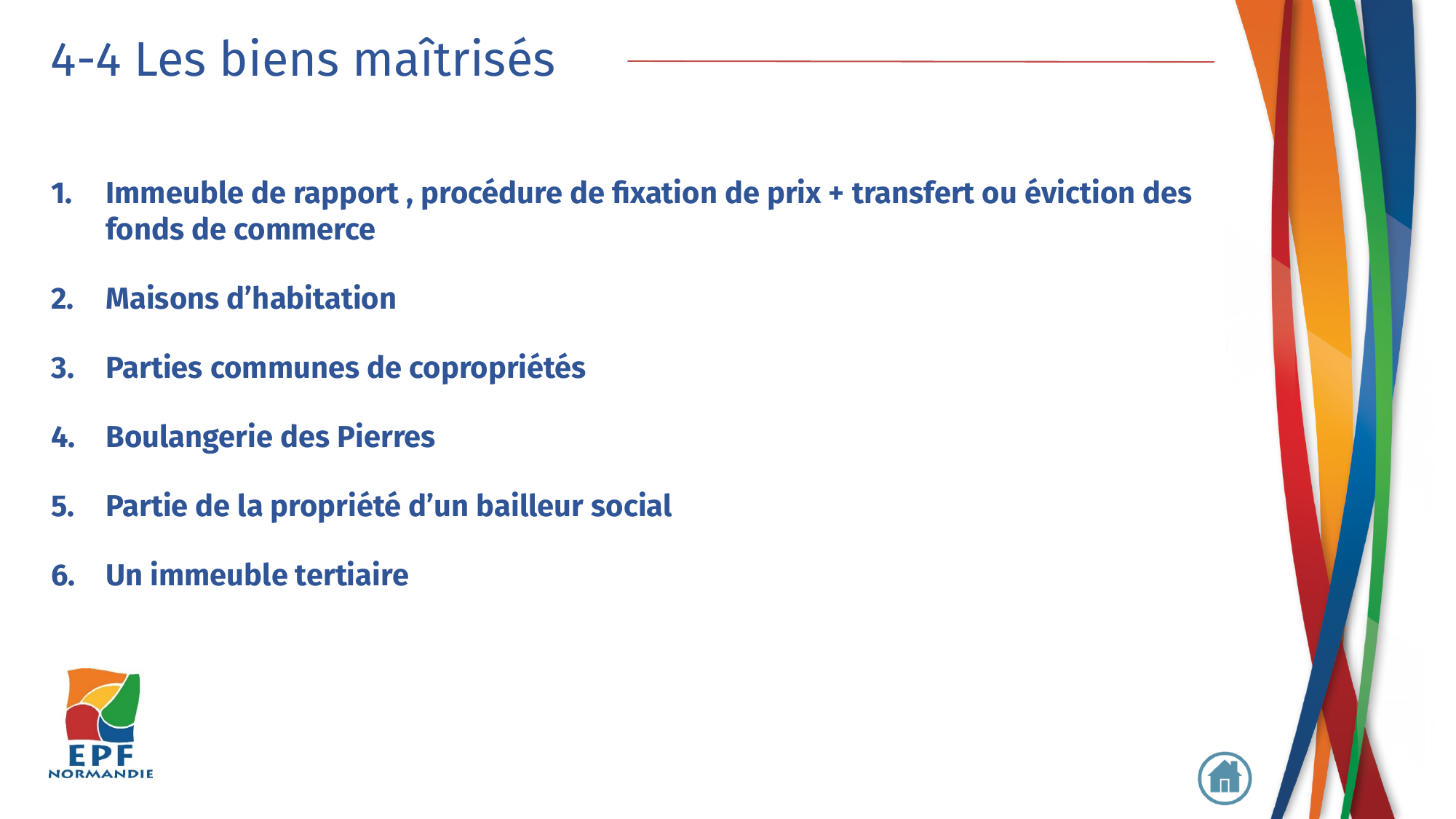

4-4 Les biens maîtrisés

Immeuble de rapport , procédure de fixation de prix + transfert ou éviction des fonds de commerce

Maisons d’habitation

Parties communes de copropriétés

Boulangerie des Pierres

Partie de la propriété d’un bailleur social

Un immeuble tertiaire